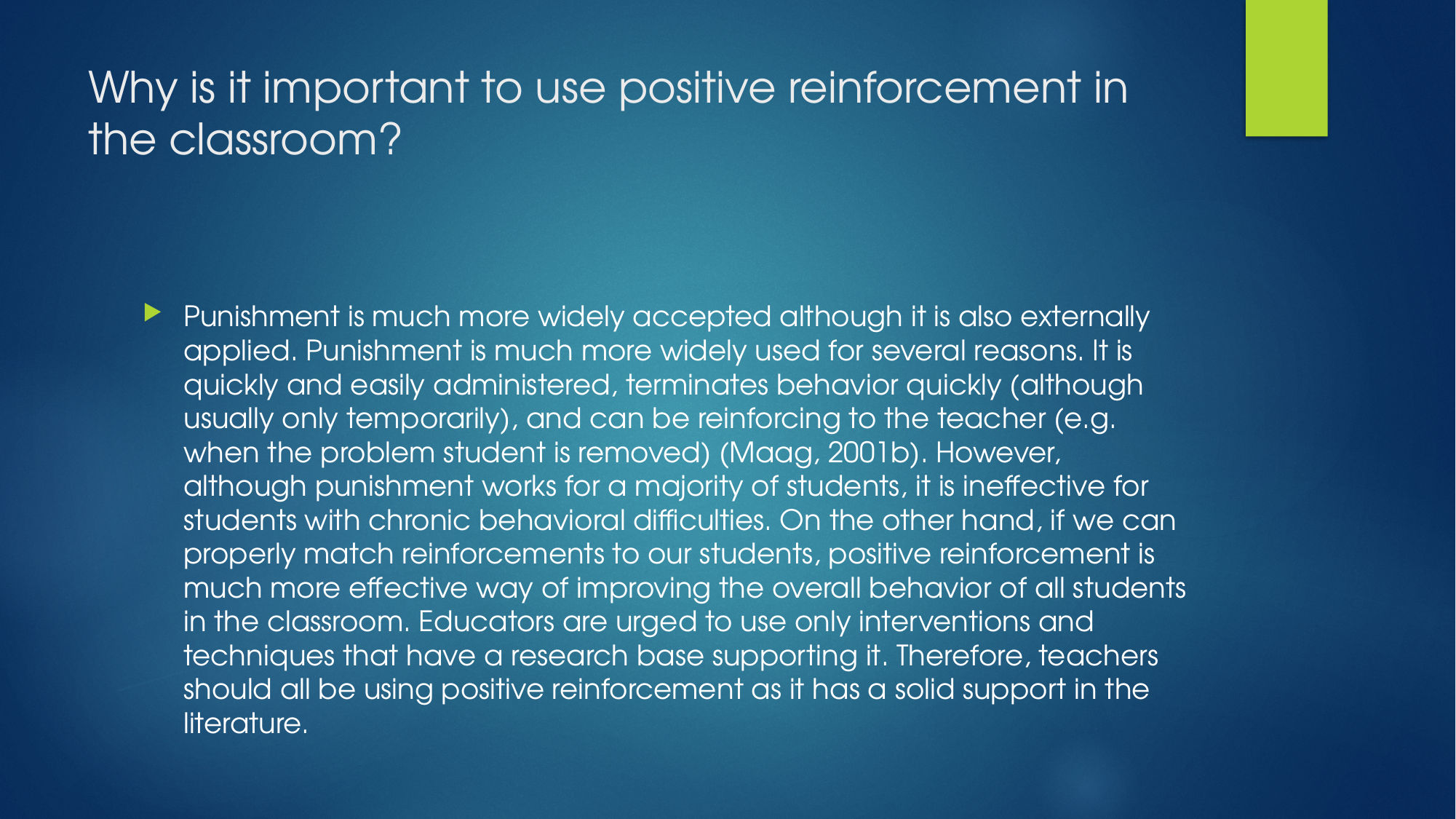

# Why is it important to use positive reinforcement in the classroom?

Punishment is much more widely accepted although it is also externally applied. Punishment is much more widely used for several reasons. It is quickly and easily administered, terminates behavior quickly (although usually only temporarily), and can be reinforcing to the teacher (e.g. when the problem student is removed) (Maag, 2001b). However, although punishment works for a majority of students, it is ineffective for students with chronic behavioral difficulties. On the other hand, if we can properly match reinforcements to our students, positive reinforcement is much more effective way of improving the overall behavior of all students in the classroom. Educators are urged to use only interventions and techniques that have a research base supporting it. Therefore, teachers should all be using positive reinforcement as it has a solid support in the literature.